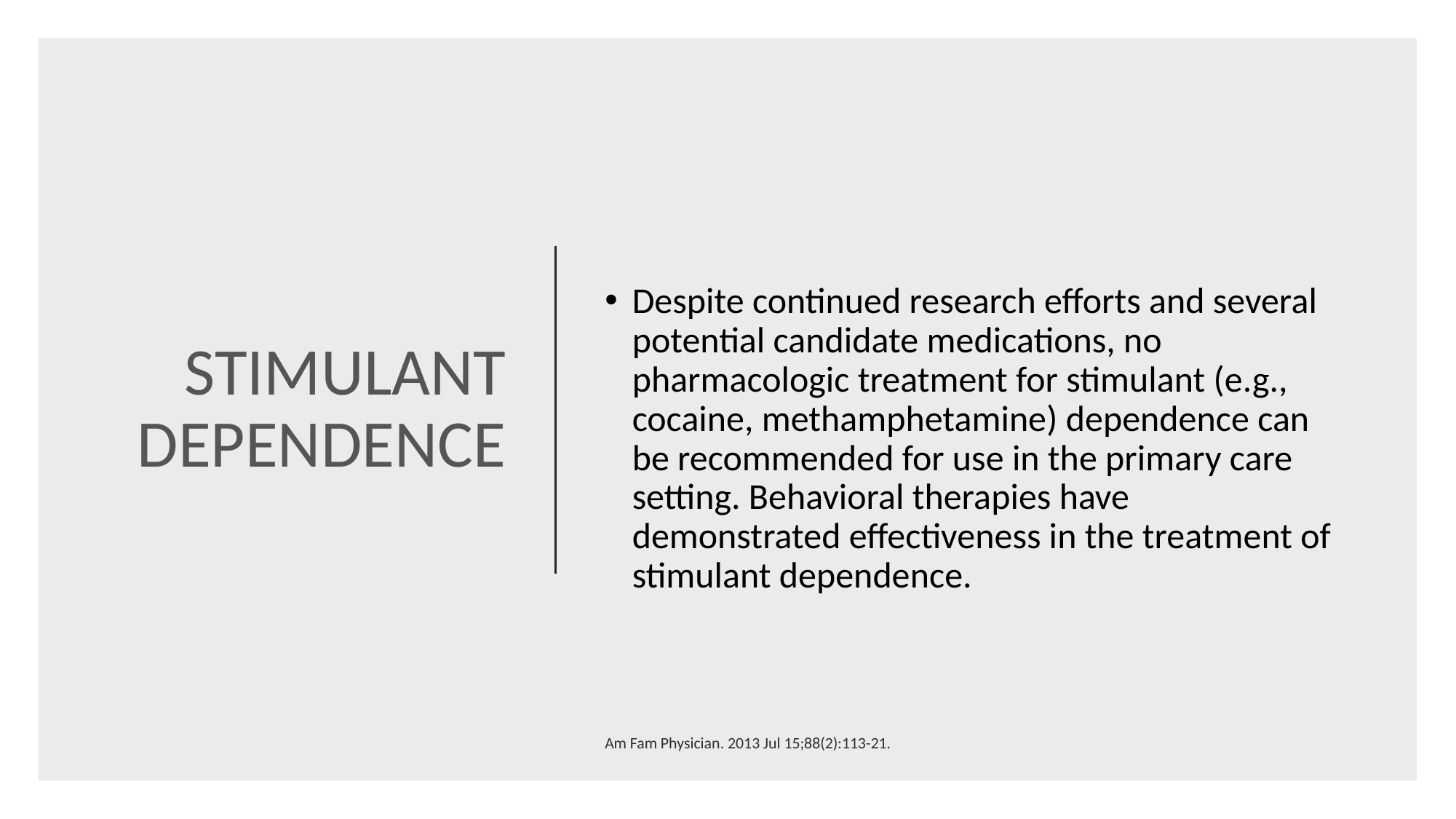

# STIMULANT DEPENDENCE

Despite continued research efforts and several potential candidate medications, no pharmacologic treatment for stimulant (e.g., cocaine, methamphetamine) dependence can be recommended for use in the primary care setting. Behavioral therapies have demonstrated effectiveness in the treatment of stimulant dependence.
Am Fam Physician. 2013 Jul 15;88(2):113-21.